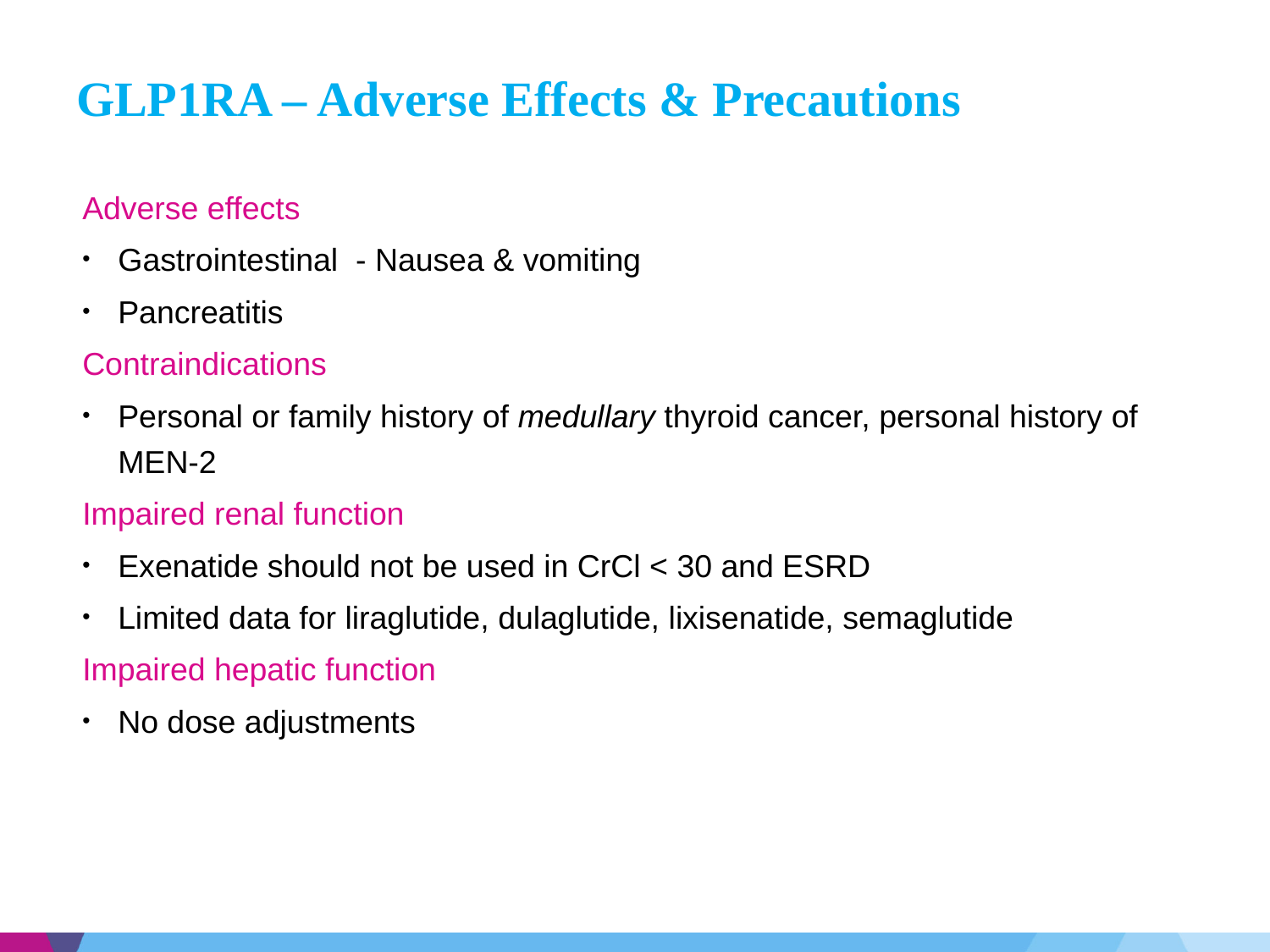

# GLP1RA – Adverse Effects & Precautions
Adverse effects
Gastrointestinal  - Nausea & vomiting
Pancreatitis
Contraindications
Personal or family history of medullary thyroid cancer, personal history of MEN-2
Impaired renal function
Exenatide should not be used in CrCl < 30 and ESRD
Limited data for liraglutide, dulaglutide, lixisenatide, semaglutide
Impaired hepatic function
No dose adjustments